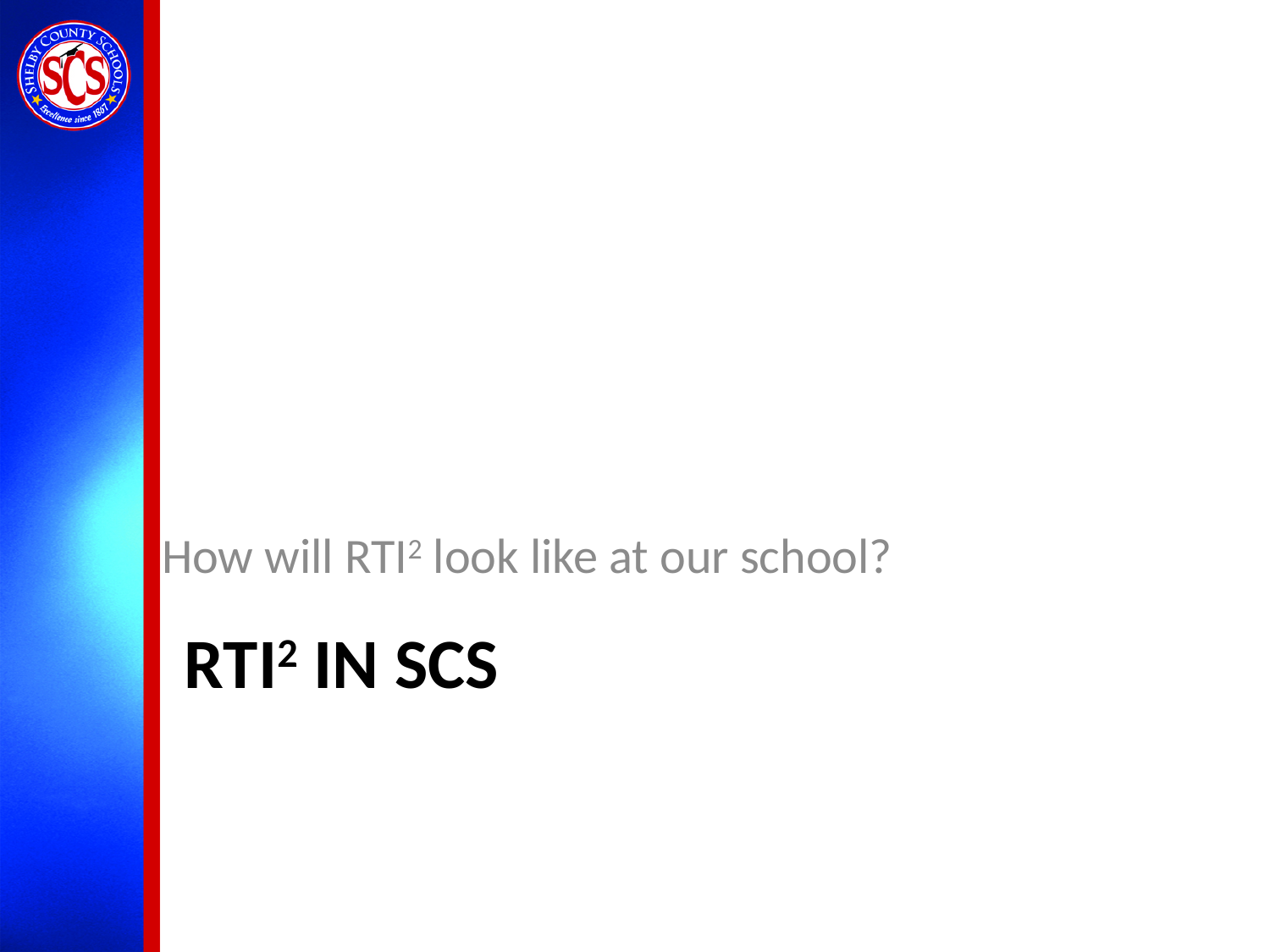

How will RTI2 look like at our school?
# RTI2 in SCS